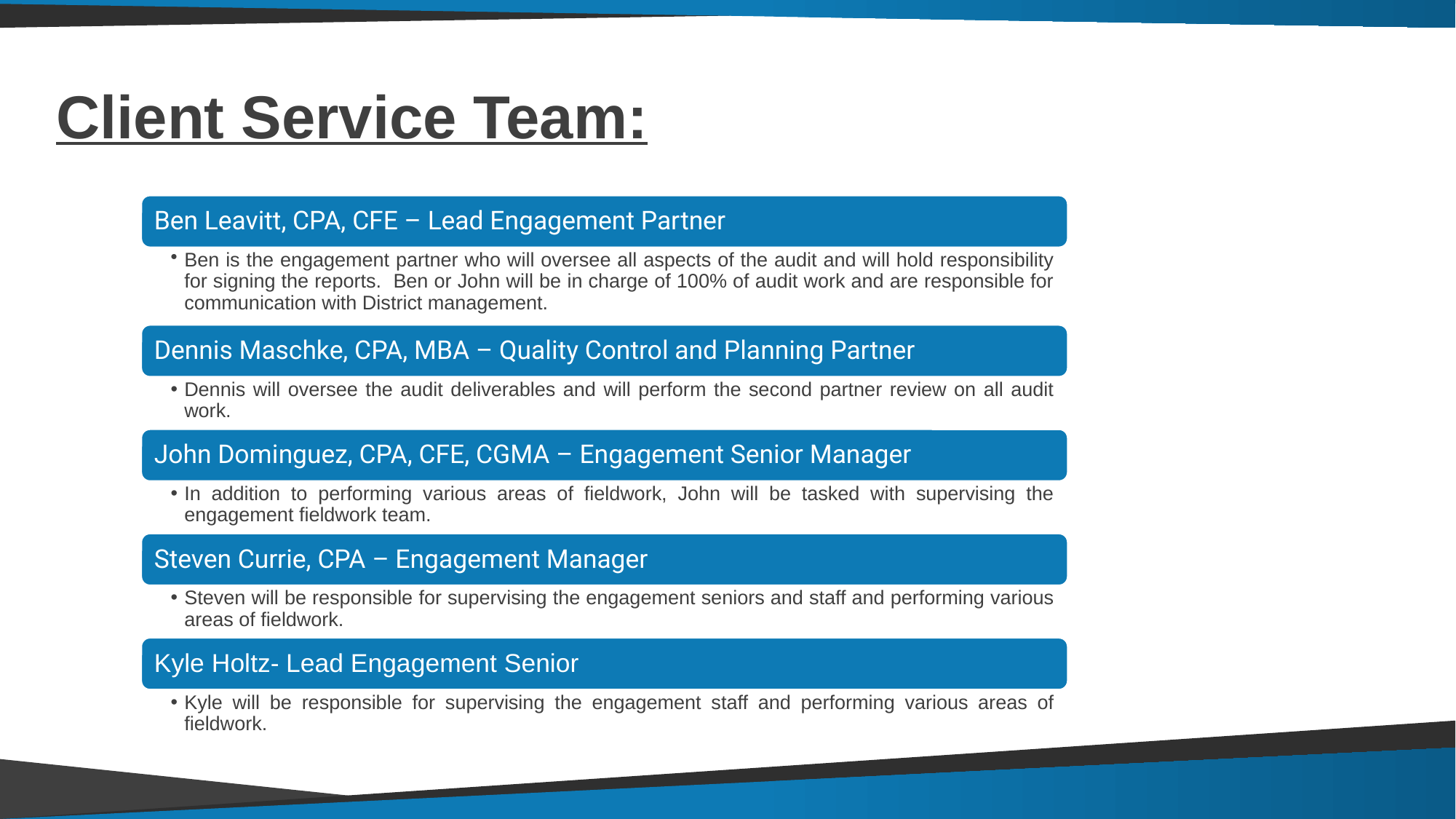

# Client Service Team:
Ben Leavitt, CPA, CFE – Lead Engagement Partner
Ben is the engagement partner who will oversee all aspects of the audit and will hold responsibility for signing the reports.  Ben or John will be in charge of 100% of audit work and are responsible for communication with District management.
Dennis Maschke, CPA, MBA – Quality Control and Planning Partner
Dennis will oversee the audit deliverables and will perform the second partner review on all audit work.
John Dominguez, CPA, CFE, CGMA – Engagement Senior Manager
In addition to performing various areas of fieldwork, John will be tasked with supervising the engagement fieldwork team.
Steven Currie, CPA – Engagement Manager
Steven will be responsible for supervising the engagement seniors and staff and performing various areas of fieldwork.
Kyle Holtz- Lead Engagement Senior
Kyle will be responsible for supervising the engagement staff and performing various areas of fieldwork.